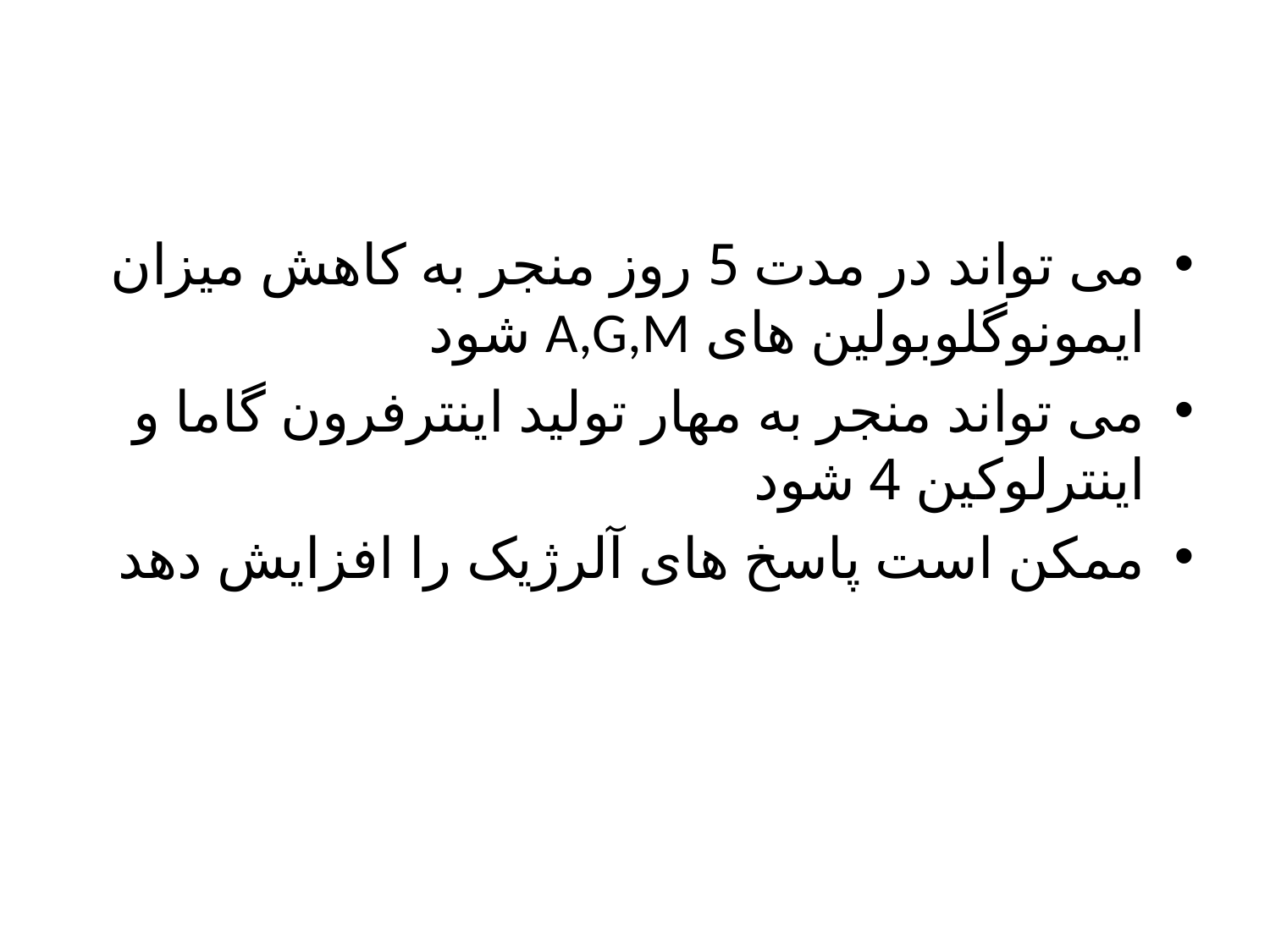

می تواند در مدت 5 روز منجر به کاهش میزان ایمونوگلوبولین های A,G,M شود
می تواند منجر به مهار تولید اینترفرون گاما و اینترلوکین 4 شود
ممکن است پاسخ های آلرژیک را افزایش دهد